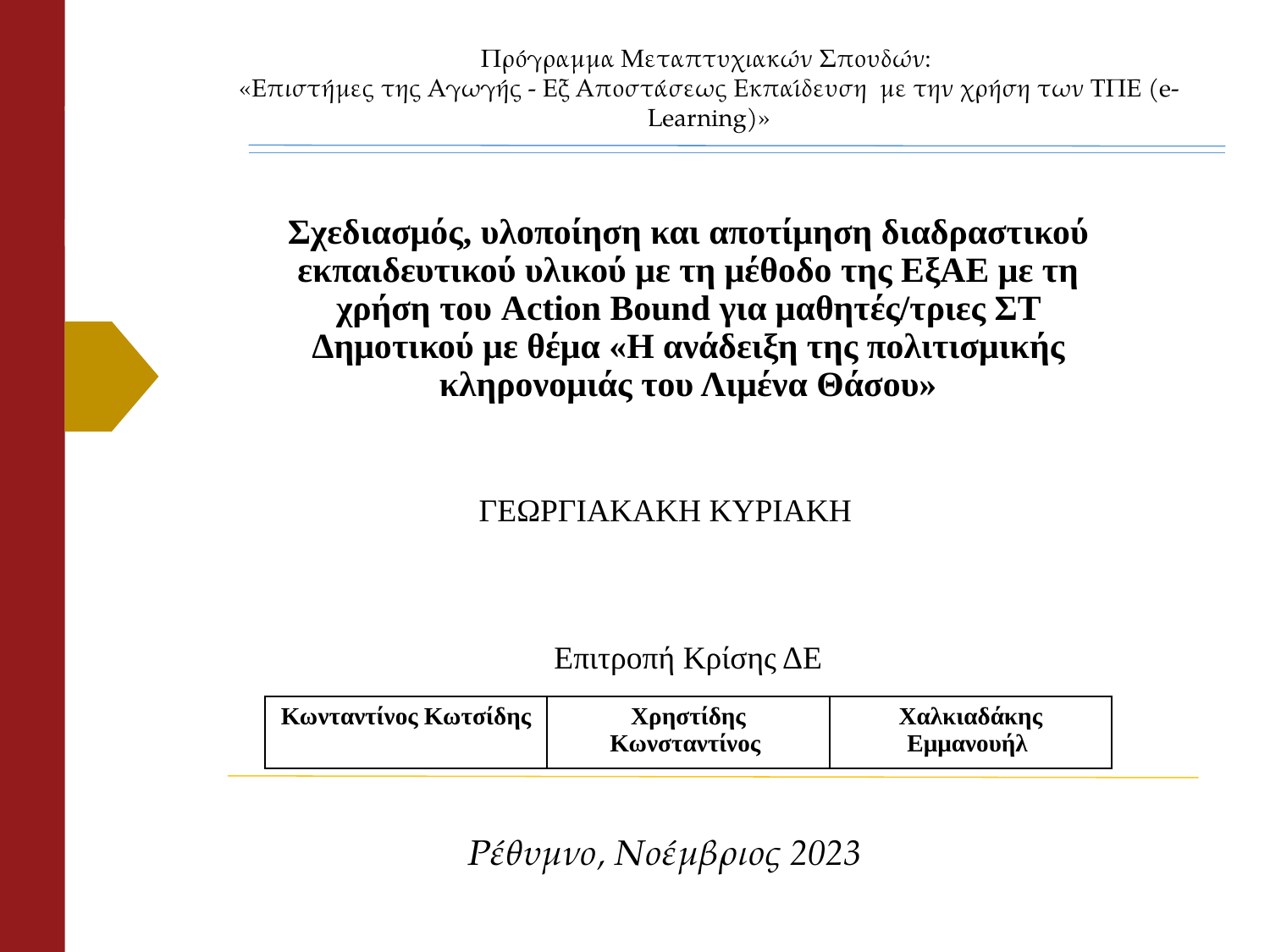

Πρόγραμμα Μεταπτυχιακών Σπουδών:
«Επιστήμες της Αγωγής - Εξ Αποστάσεως Εκπαίδευση  με την χρήση των ΤΠΕ (e-Learning)»
# Σχεδιασμός, υλοποίηση και αποτίμηση διαδραστικού εκπαιδευτικού υλικού με τη μέθοδο της ΕξΑΕ με τη χρήση του Action Bound για μαθητές/τριες ΣΤ Δημοτικού με θέμα «Η ανάδειξη της πολιτισμικής κληρονομιάς του Λιμένα Θάσου»
ΓΕΩΡΓΙΑΚΑΚΗ ΚΥΡΙΑΚΗ
Επιτροπή Κρίσης ΔΕ
| Κωνταντίνος Κωτσίδης | Χρηστίδης Κωνσταντίνος | Χαλκιαδάκης Εμμανουήλ |
| --- | --- | --- |
Ρέθυμνο, Νοέμβριος 2023